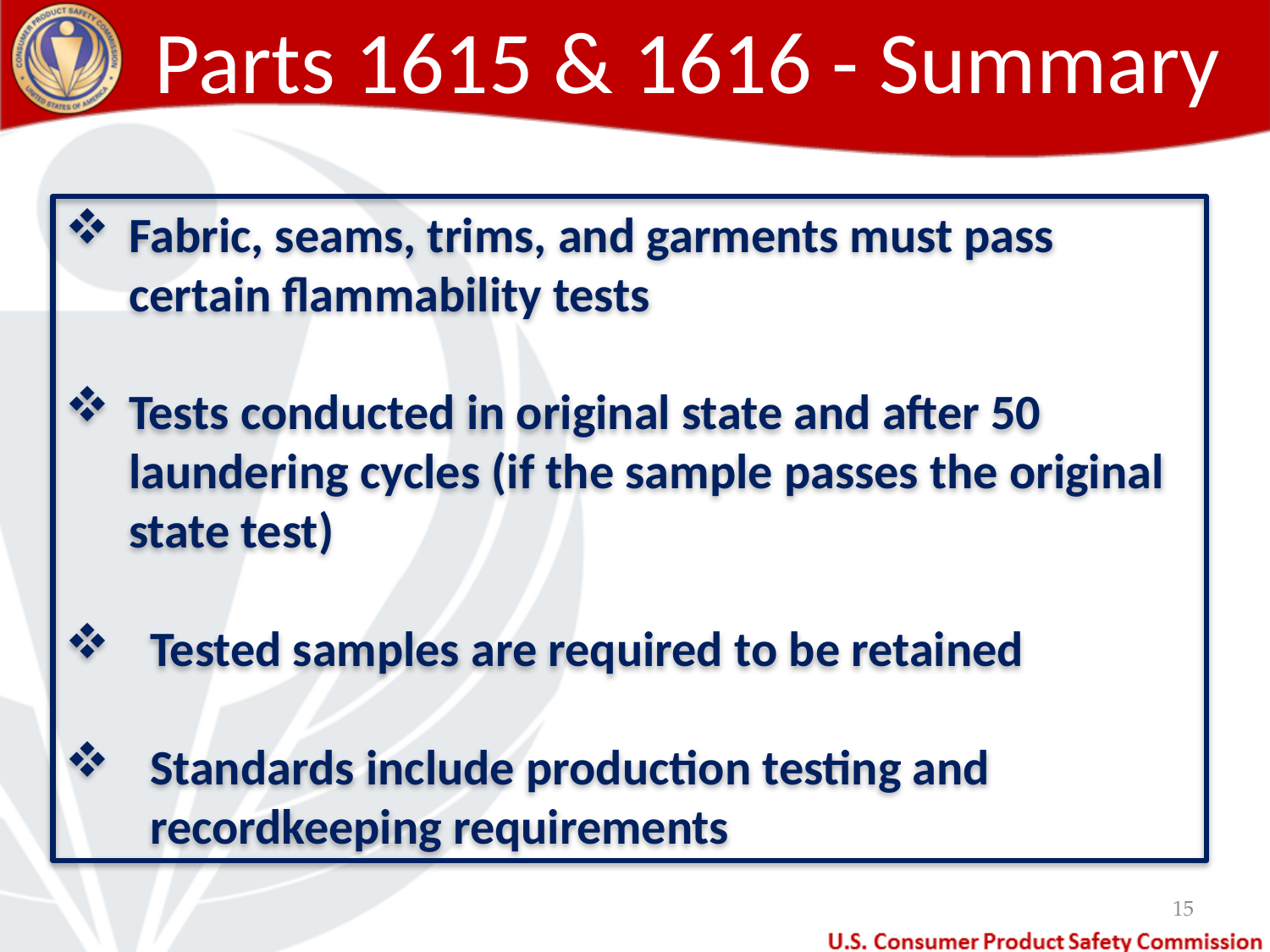

# Parts 1615 & 1616 - Summary
Fabric, seams, trims, and garments must pass certain flammability tests

Tests conducted in original state and after 50 laundering cycles (if the sample passes the original state test)

Tested samples are required to be retained

Standards include production testing and recordkeeping requirements
15